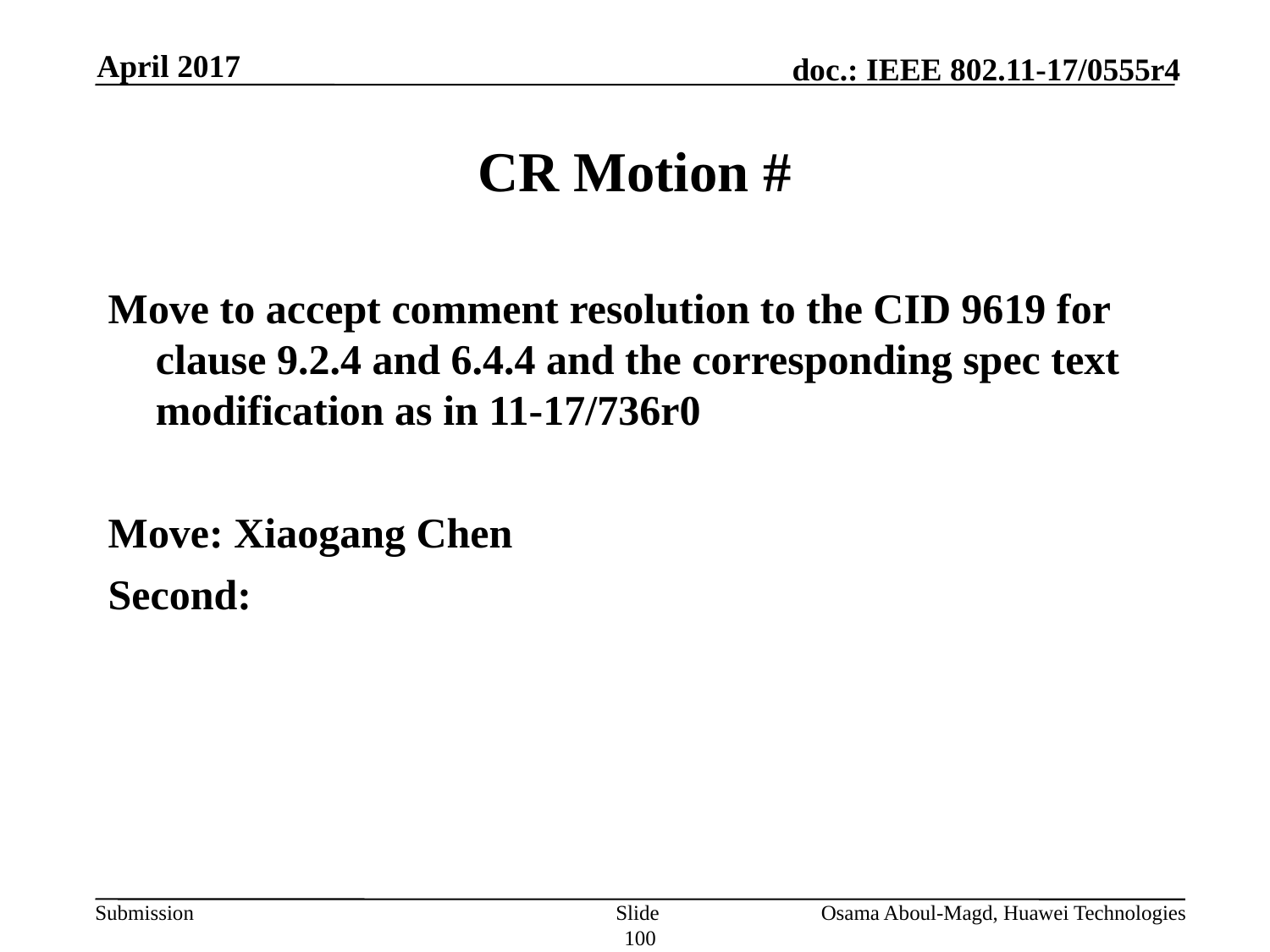

April 2017
# CR Motion #
Move to accept comment resolution to the CID 9619 for clause 9.2.4 and 6.4.4 and the corresponding spec text modification as in 11-17/736r0

Move: Xiaogang Chen
Second:

Slide 100
Osama Aboul-Magd, Huawei Technologies